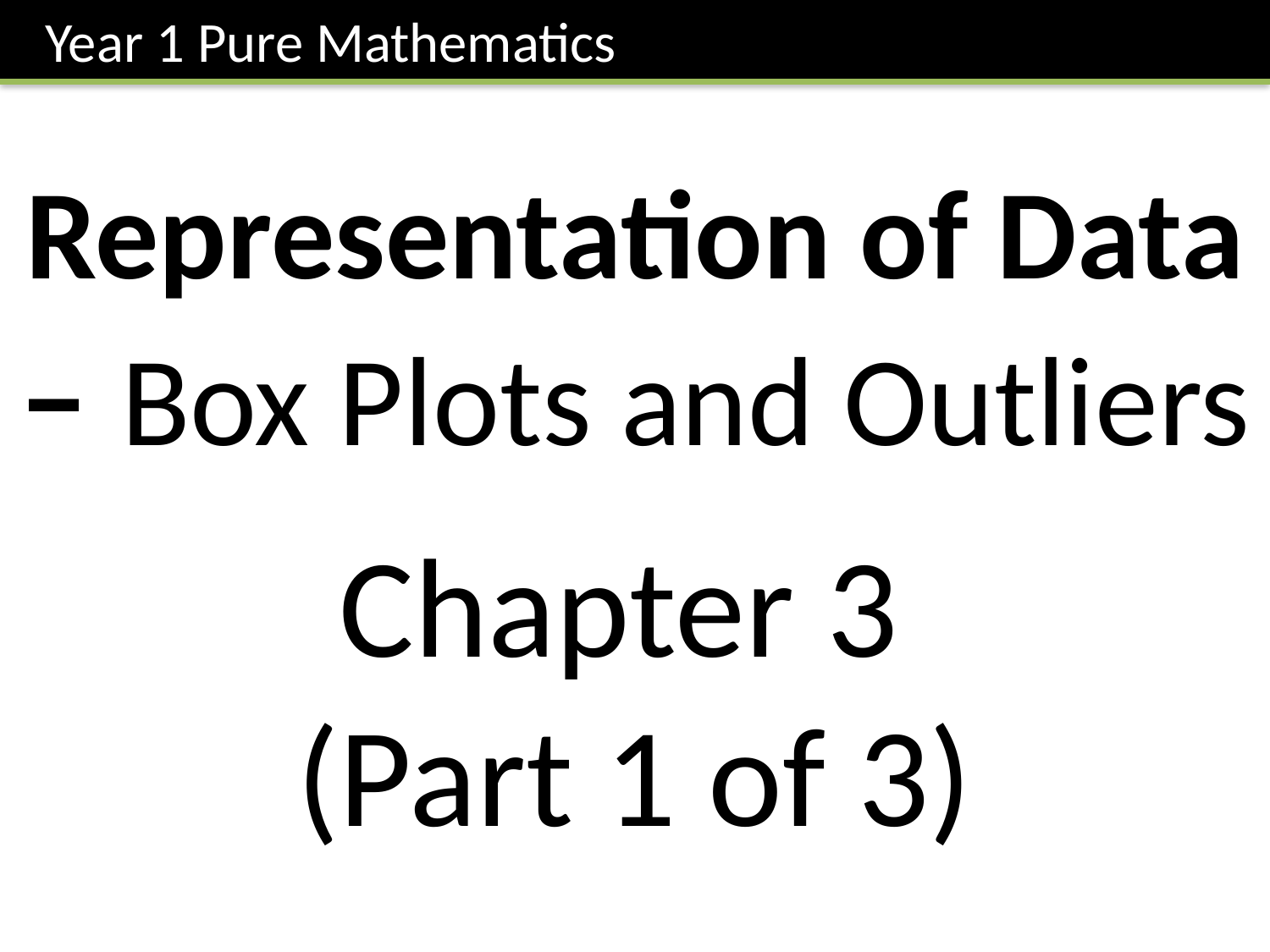

Year 1 Pure Mathematics
Representation of Data
– Box Plots and Outliers

Chapter 3
(Part 1 of 3)